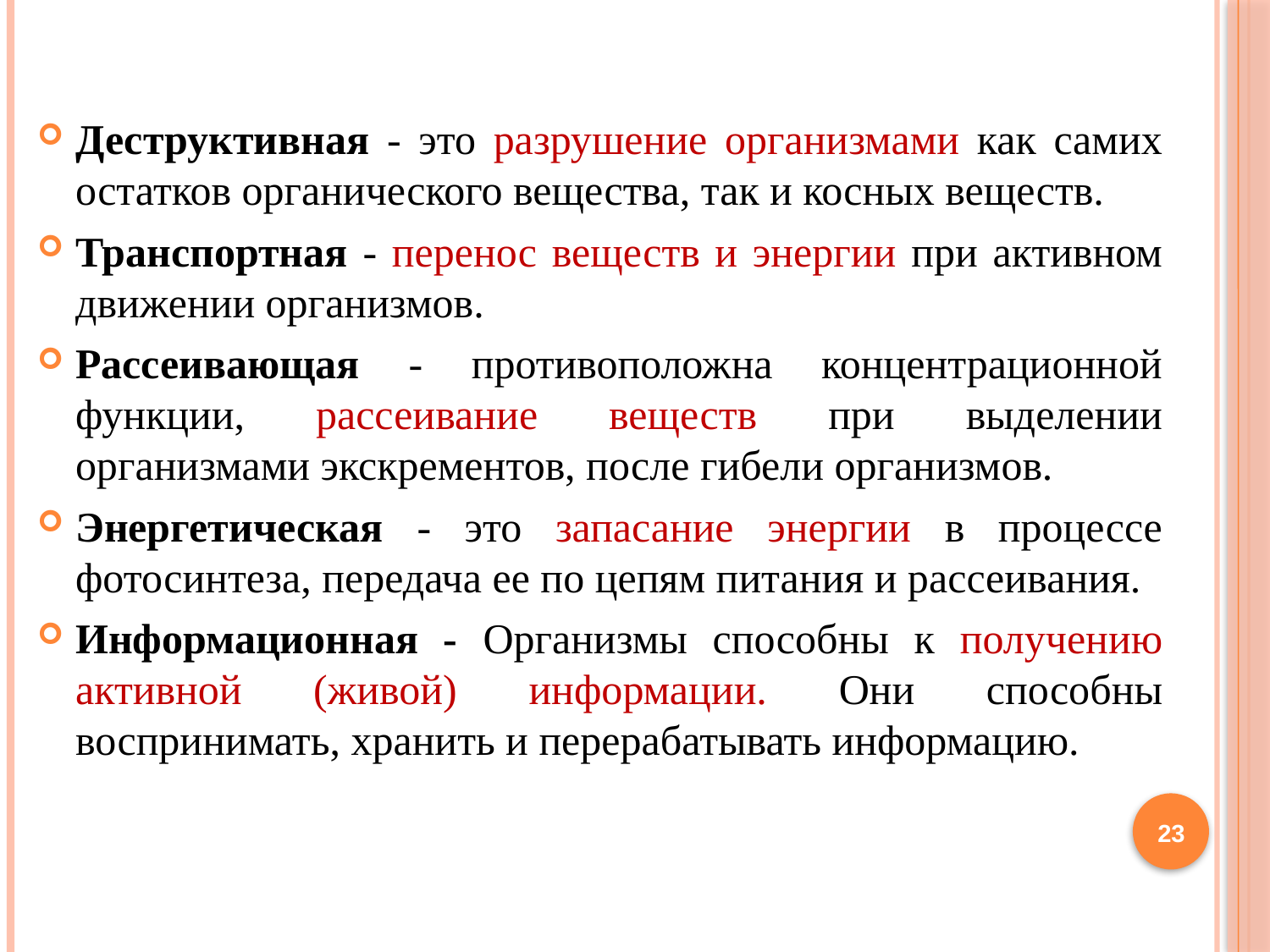

Деструктивная - это разрушение организмами как самих остатков органического вещества, так и косных веществ.
Транспортная - перенос веществ и энергии при активном движении организмов.
Рассеивающая - противоположна концентрационной функции, рассеивание веществ при выделении организмами экскрементов, после гибели организмов.
Энергетическая - это запасание энергии в процессе фотосинтеза, передача ее по цепям питания и рассеивания.
Информационная - Организмы способны к получению активной (живой) информации. Они способны воспринимать, хранить и перерабатывать информацию.
23